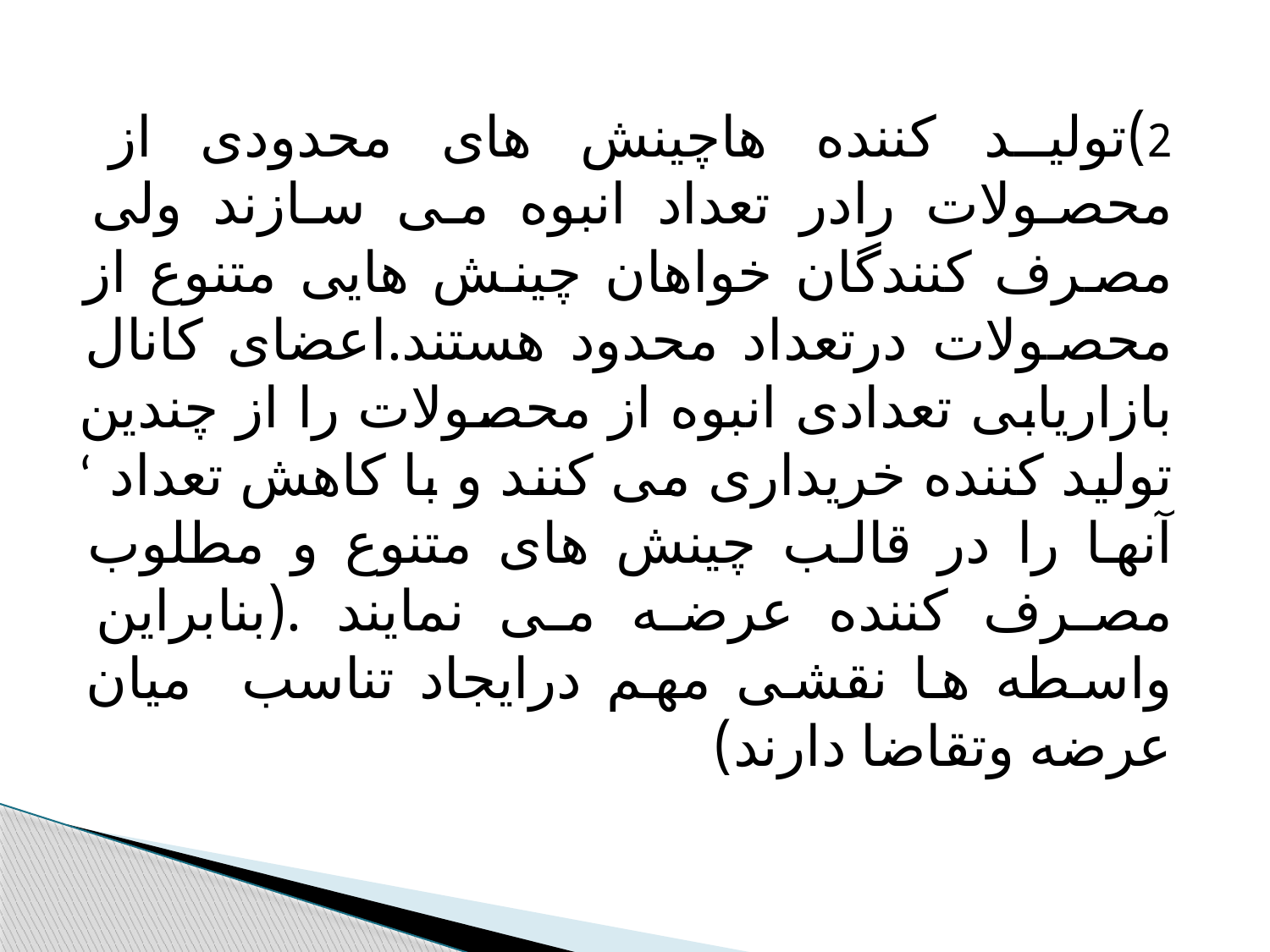

2)تولید کننده هاچینش های محدودی از محصولات رادر تعداد انبوه می سازند ولی مصرف کنندگان خواهان چینش هایی متنوع از محصولات درتعداد محدود هستند.اعضای کانال بازاریابی تعدادی انبوه از محصولات را از چندین تولید کننده خریداری می کنند و با کاهش تعداد ʻ آنها را در قالب چینش های متنوع و مطلوب مصرف کننده عرضه می نمایند .(بنابراین واسطه ها نقشی مهم درایجاد تناسب  میان عرضه وتقاضا دارند)